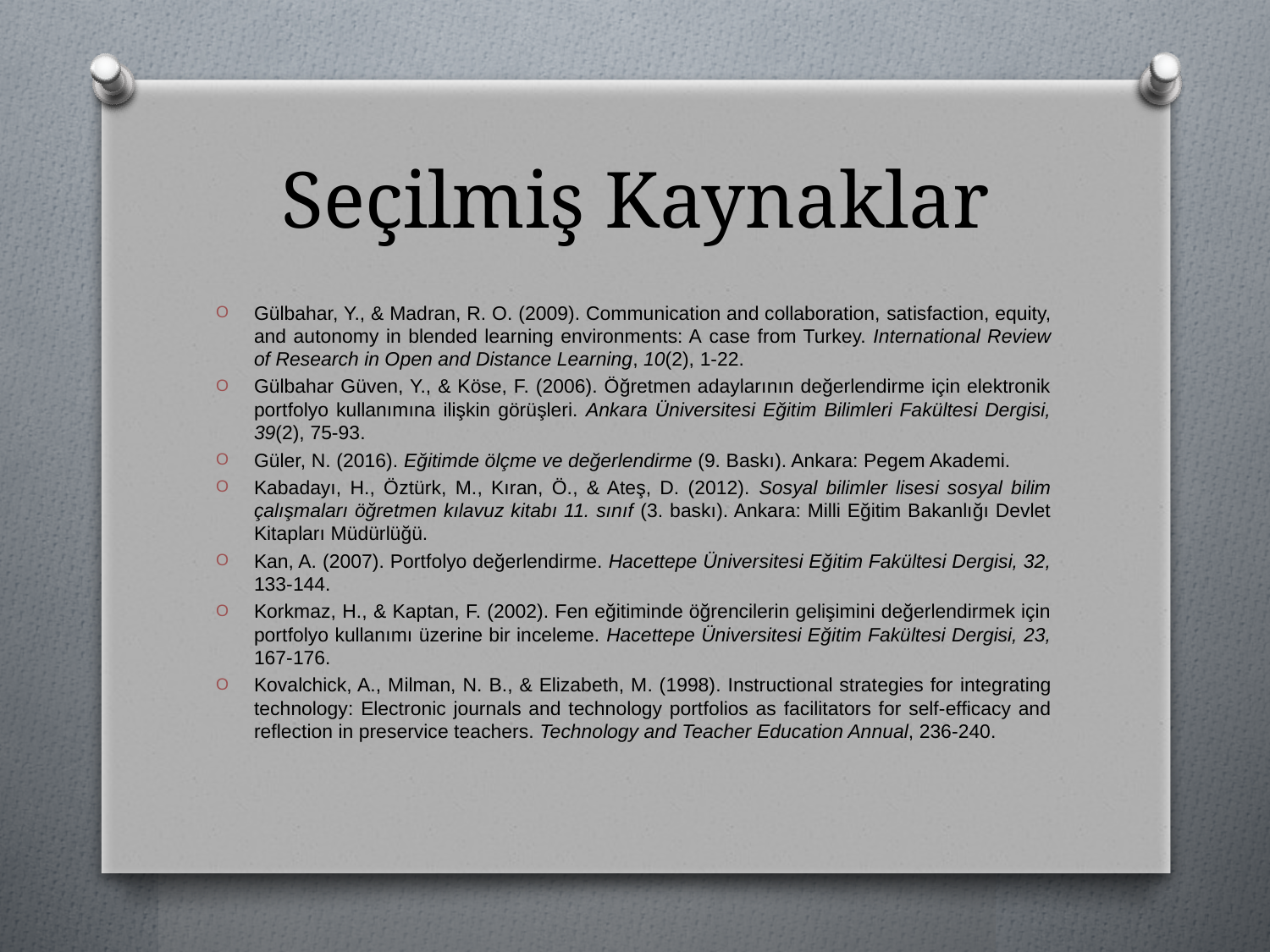

# Seçilmiş Kaynaklar
Gülbahar, Y., & Madran, R. O. (2009). Communication and collaboration, satisfaction, equity, and autonomy in blended learning environments: A case from Turkey. International Review of Research in Open and Distance Learning, 10(2), 1-22.
Gülbahar Güven, Y., & Köse, F. (2006). Öğretmen adaylarının değerlendirme için elektronik portfolyo kullanımına ilişkin görüşleri. Ankara Üniversitesi Eğitim Bilimleri Fakültesi Dergisi, 39(2), 75-93.
Güler, N. (2016). Eğitimde ölçme ve değerlendirme (9. Baskı). Ankara: Pegem Akademi.
Kabadayı, H., Öztürk, M., Kıran, Ö., & Ateş, D. (2012). Sosyal bilimler lisesi sosyal bilim çalışmaları öğretmen kılavuz kitabı 11. sınıf (3. baskı). Ankara: Milli Eğitim Bakanlığı Devlet Kitapları Müdürlüğü.
Kan, A. (2007). Portfolyo değerlendirme. Hacettepe Üniversitesi Eğitim Fakültesi Dergisi, 32, 133-144.
Korkmaz, H., & Kaptan, F. (2002). Fen eğitiminde öğrencilerin gelişimini değerlendirmek için portfolyo kullanımı üzerine bir inceleme. Hacettepe Üniversitesi Eğitim Fakültesi Dergisi, 23, 167-176.
Kovalchick, A., Milman, N. B., & Elizabeth, M. (1998). Instructional strategies for integrating technology: Electronic journals and technology portfolios as facilitators for self-efficacy and reflection in preservice teachers. Technology and Teacher Education Annual, 236-240.